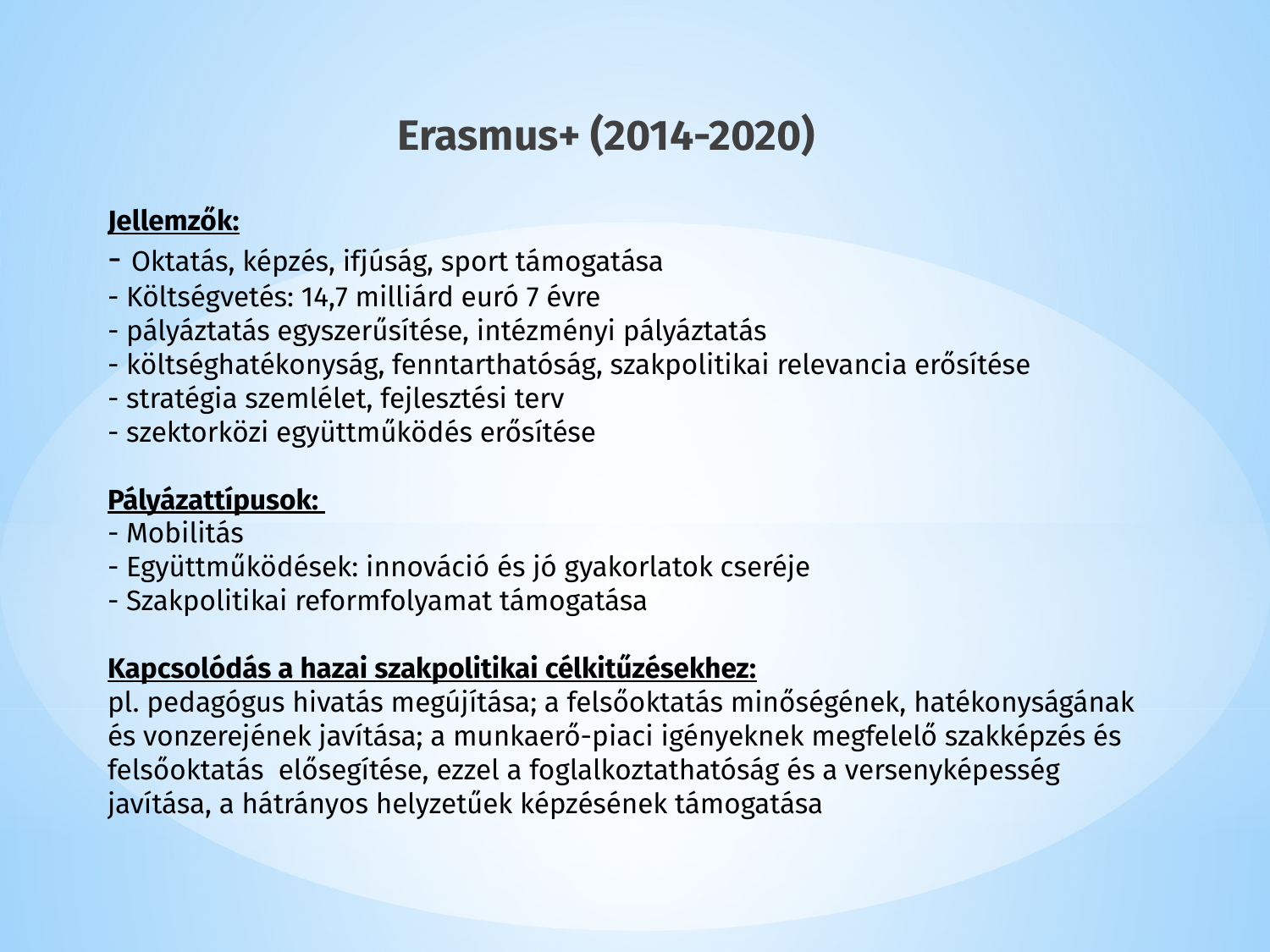

Erasmus+ (2014-2020)
# Jellemzők: - Oktatás, képzés, ifjúság, sport támogatása - Költségvetés: 14,7 milliárd euró 7 évre - pályáztatás egyszerűsítése, intézményi pályáztatás - költséghatékonyság, fenntarthatóság, szakpolitikai relevancia erősítése - stratégia szemlélet, fejlesztési terv - szektorközi együttműködés erősítése Pályázattípusok: - Mobilitás - Együttműködések: innováció és jó gyakorlatok cseréje - Szakpolitikai reformfolyamat támogatása Kapcsolódás a hazai szakpolitikai célkitűzésekhez: pl. pedagógus hivatás megújítása; a felsőoktatás minőségének, hatékonyságának és vonzerejének javítása; a munkaerő-piaci igényeknek megfelelő szakképzés és felsőoktatás  elősegítése, ezzel a foglalkoztathatóság és a versenyképesség javítása, a hátrányos helyzetűek képzésének támogatása